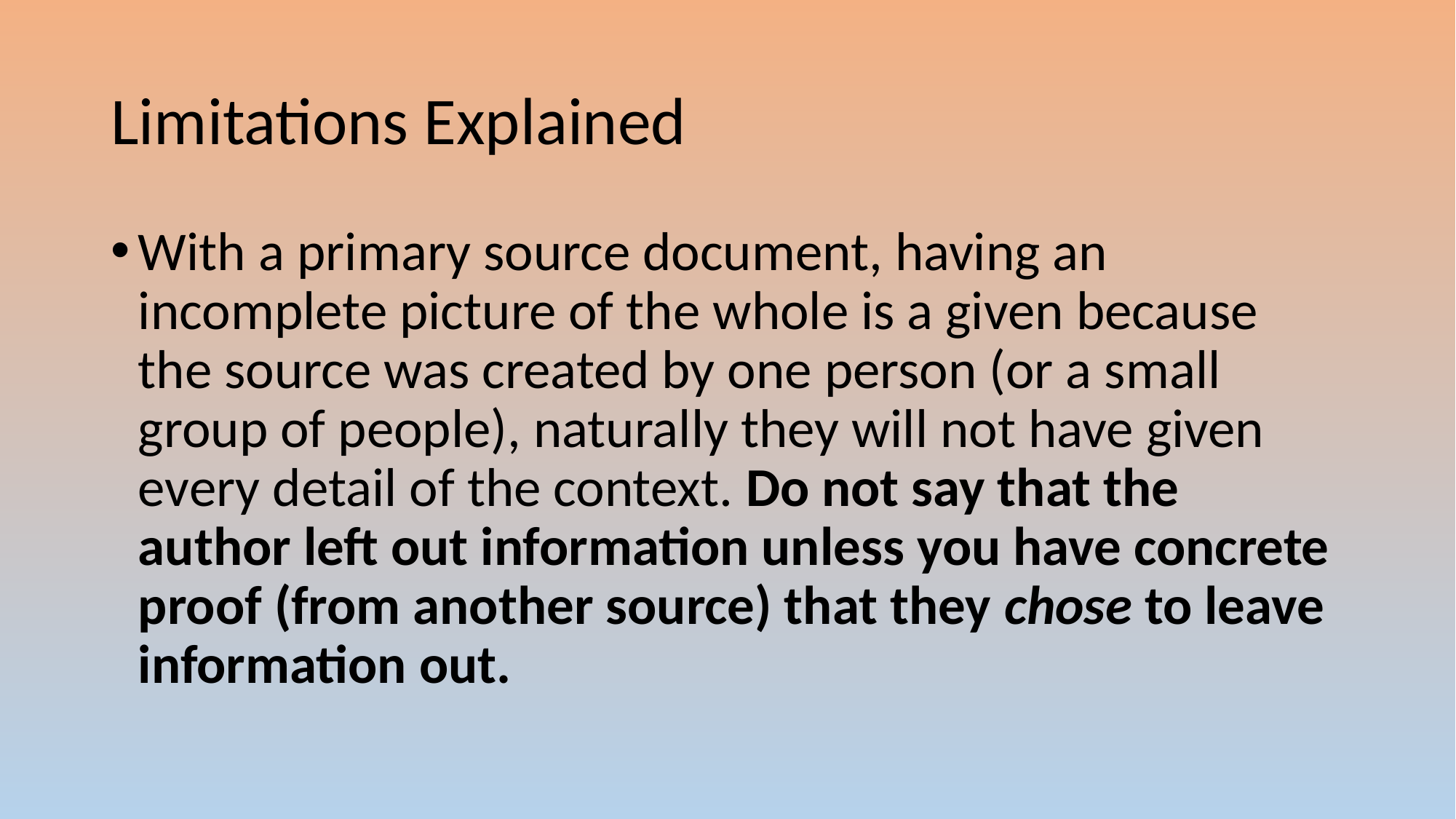

# Limitations Explained
With a primary source document, having an incomplete picture of the whole is a given because the source was created by one person (or a small group of people), naturally they will not have given every detail of the context. Do not say that the author left out information unless you have concrete proof (from another source) that they chose to leave information out.